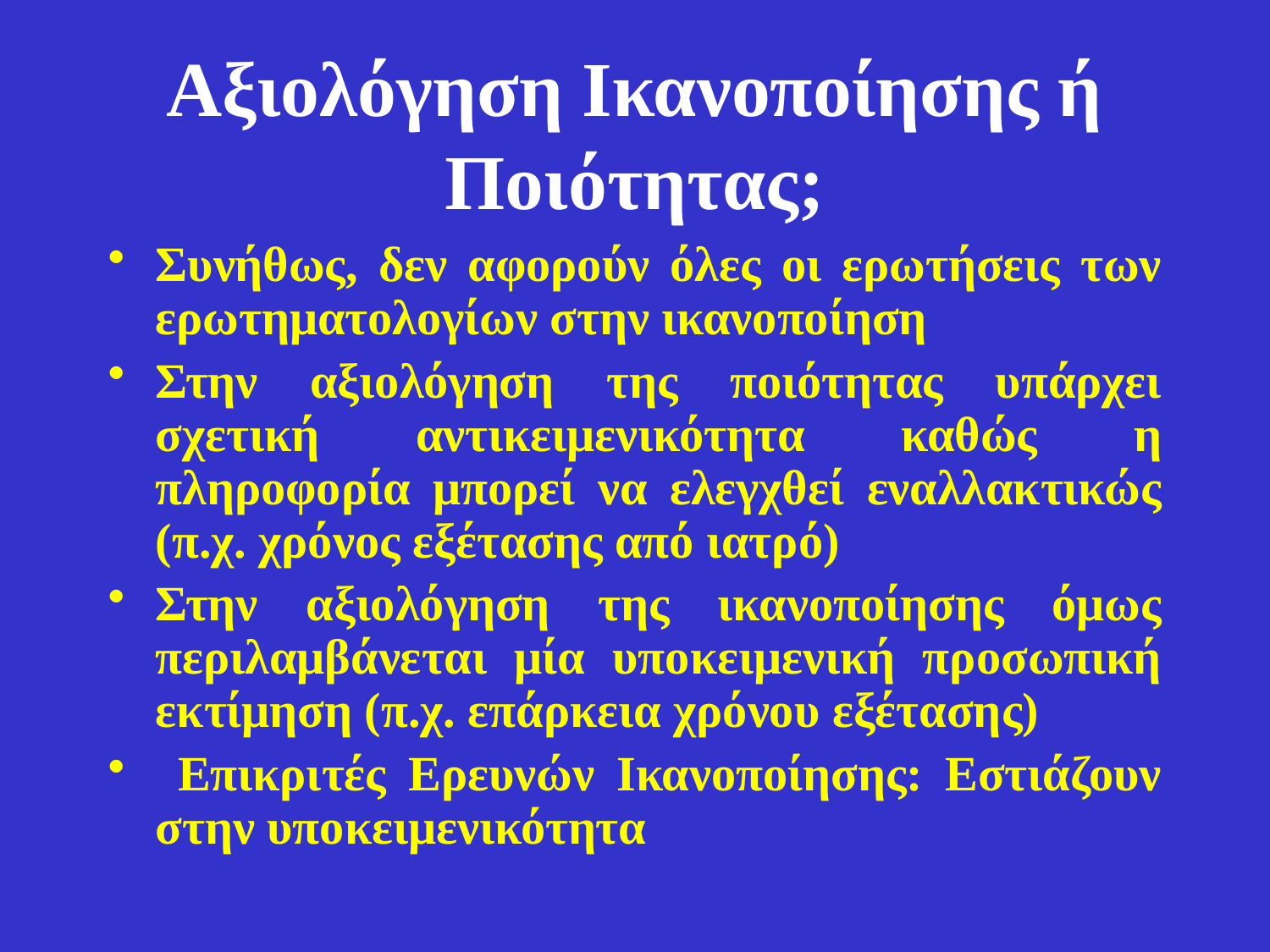

# Αξιολόγηση Ικανοποίησης ή Ποιότητας;
Συνήθως, δεν αφορούν όλες οι ερωτήσεις των ερωτηματολογίων στην ικανοποίηση
Στην αξιολόγηση της ποιότητας υπάρχει σχετική αντικειμενικότητα καθώς η πληροφορία μπορεί να ελεγχθεί εναλλακτικώς (π.χ. χρόνος εξέτασης από ιατρό)
Στην αξιολόγηση της ικανοποίησης όμως περιλαμβάνεται μία υποκειμενική προσωπική εκτίμηση (π.χ. επάρκεια χρόνου εξέτασης)
 Επικριτές Ερευνών Ικανοποίησης: Εστιάζουν στην υποκειμενικότητα